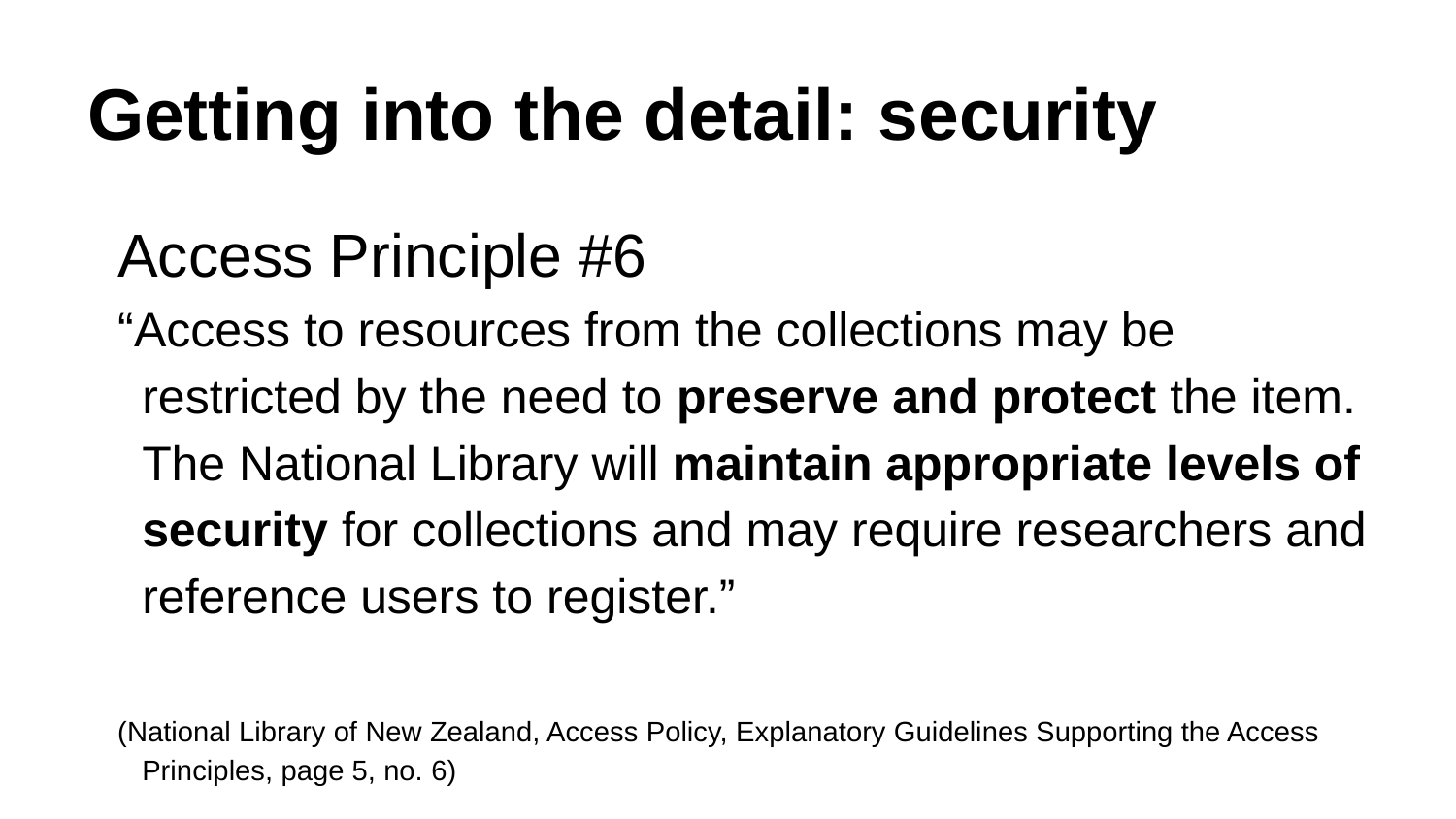

# Getting into the detail: security
Access Principle #6
“Access to resources from the collections may be restricted by the need to preserve and protect the item. The National Library will maintain appropriate levels of security for collections and may require researchers and reference users to register.”

(National Library of New Zealand, Access Policy, Explanatory Guidelines Supporting the Access Principles, page 5, no. 6)